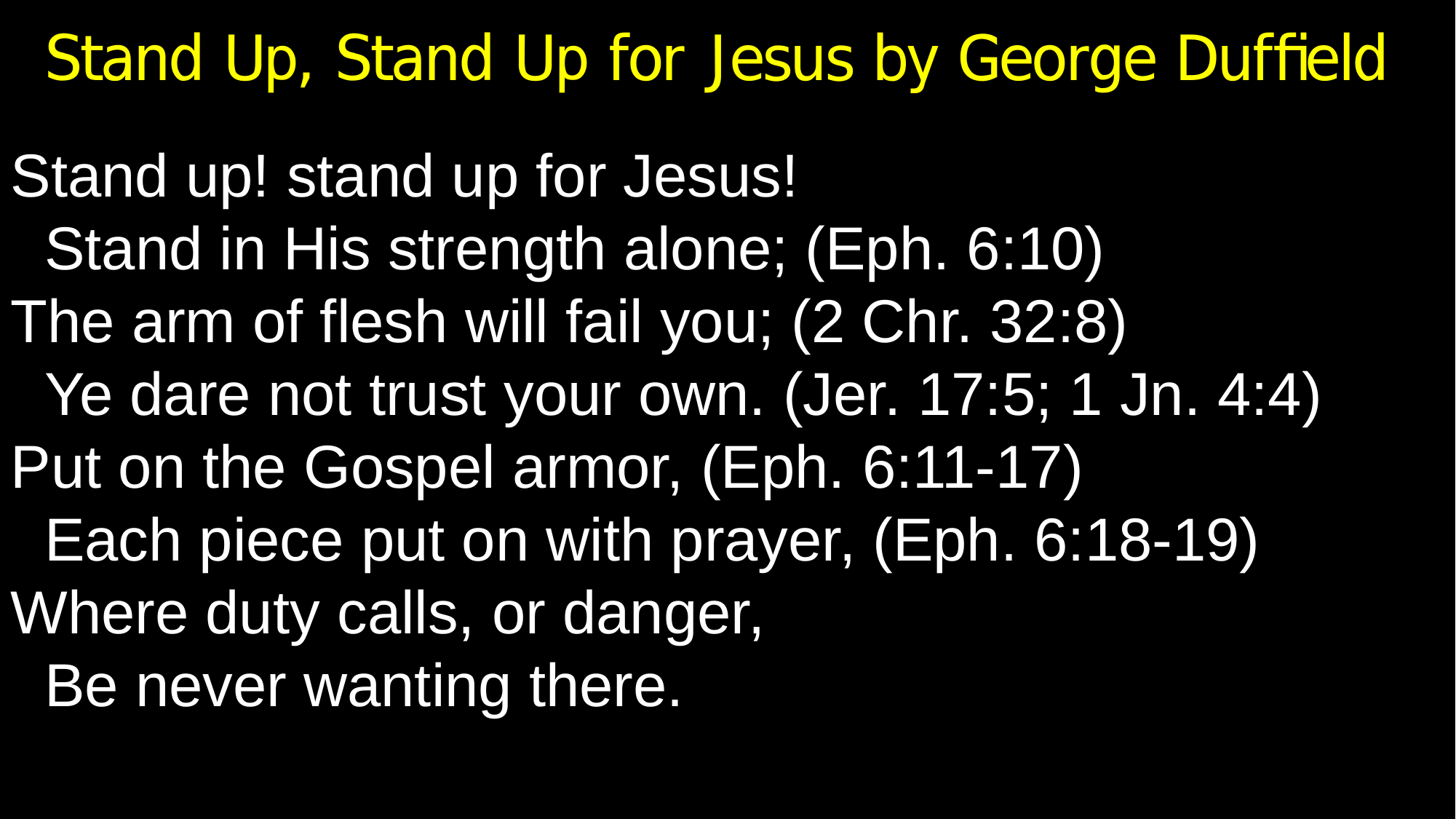

Stand Up, Stand Up for Jesus by George Duffield

Stand up! stand up for Jesus!
  Stand in His strength alone; (Eph. 6:10)
The arm of flesh will fail you; (2 Chr. 32:8)
  Ye dare not trust your own. (Jer. 17:5; 1 Jn. 4:4)
Put on the Gospel armor, (Eph. 6:11-17)
  Each piece put on with prayer, (Eph. 6:18-19)
Where duty calls, or danger,
  Be never wanting there.